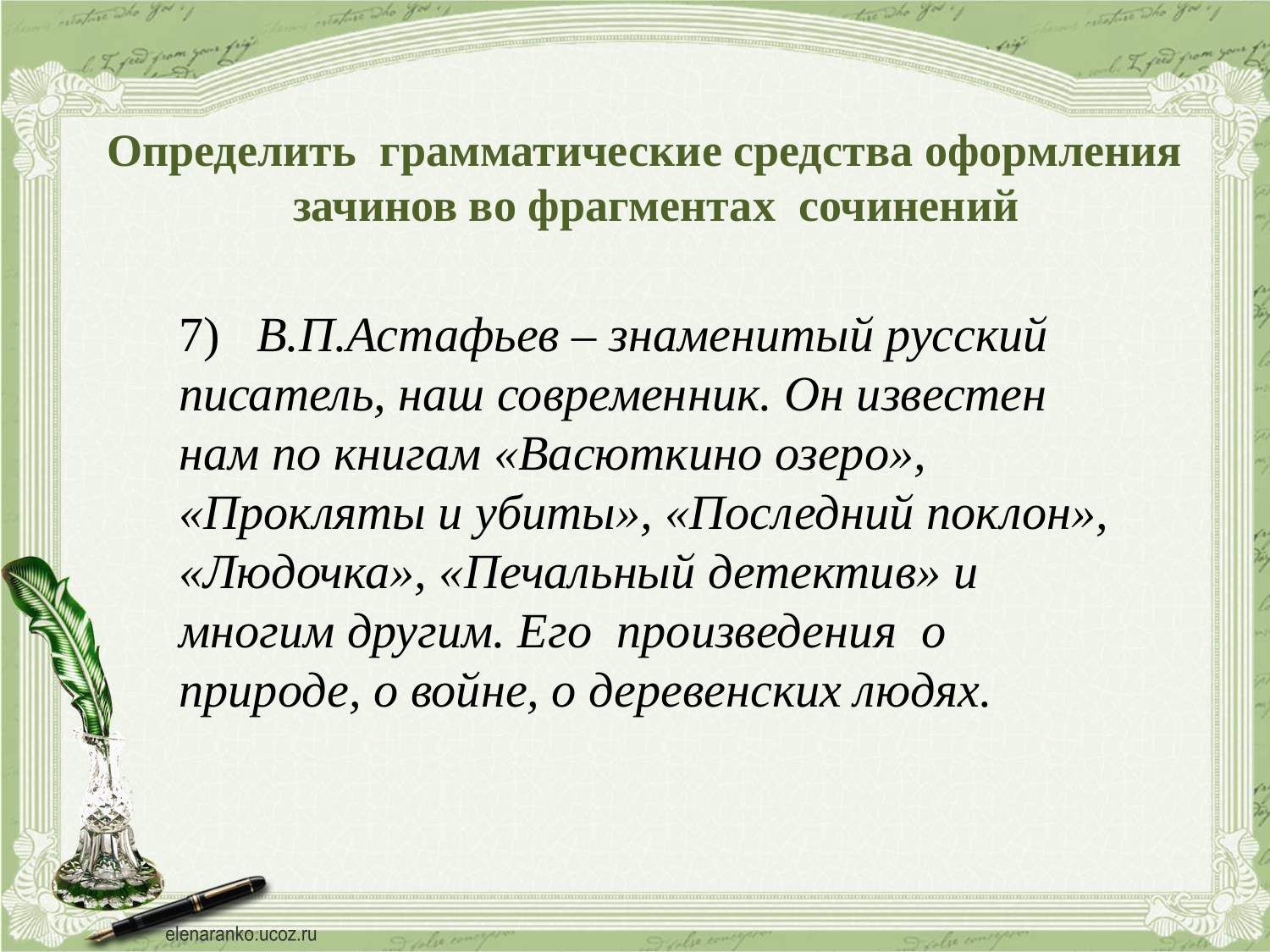

# Определить  грамматические средства оформления   зачинов во фрагментах  сочинений
7)   В.П.Астафьев – знаменитый русский писатель, наш современник. Он известен нам по книгам «Васюткино озеро»,    «Прокляты и убиты», «Последний поклон», «Людочка», «Печальный детектив» и многим другим. Его  произведения  о  природе, о войне, о деревенских людях.